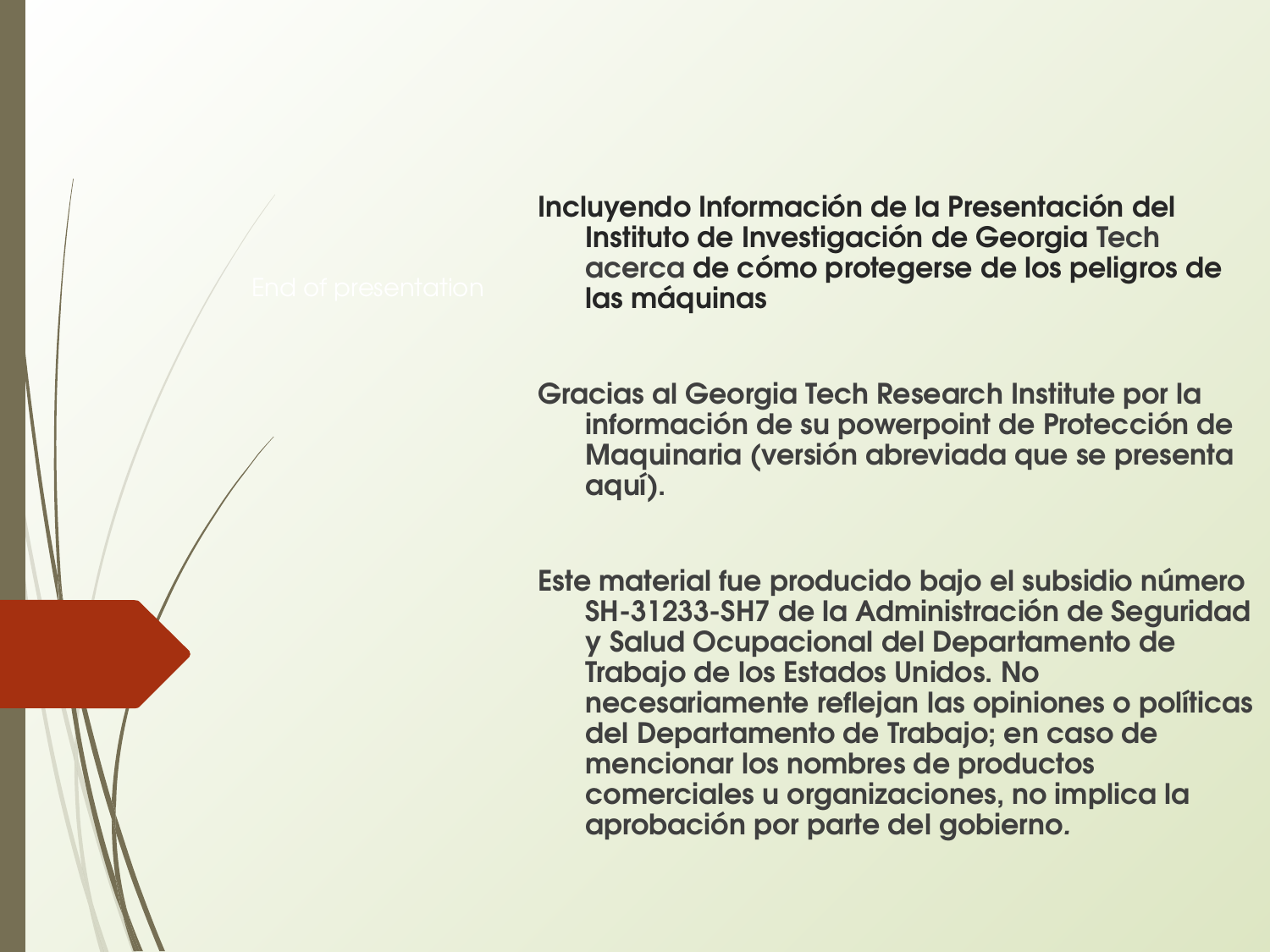

# End of presentation
Incluyendo Información de la Presentación del Instituto de Investigación de Georgia Tech acerca de cómo protegerse de los peligros de las máquinas

Gracias al Georgia Tech Research Institute por la información de su powerpoint de Protección de Maquinaria (versión abreviada que se presenta aquí).

Este material fue producido bajo el subsidio número SH-31233-SH7 de la Administración de Seguridad y Salud Ocupacional del Departamento de Trabajo de los Estados Unidos. No necesariamente reflejan las opiniones o políticas del Departamento de Trabajo; en caso de mencionar los nombres de productos comerciales u organizaciones, no implica la aprobación por parte del gobierno.